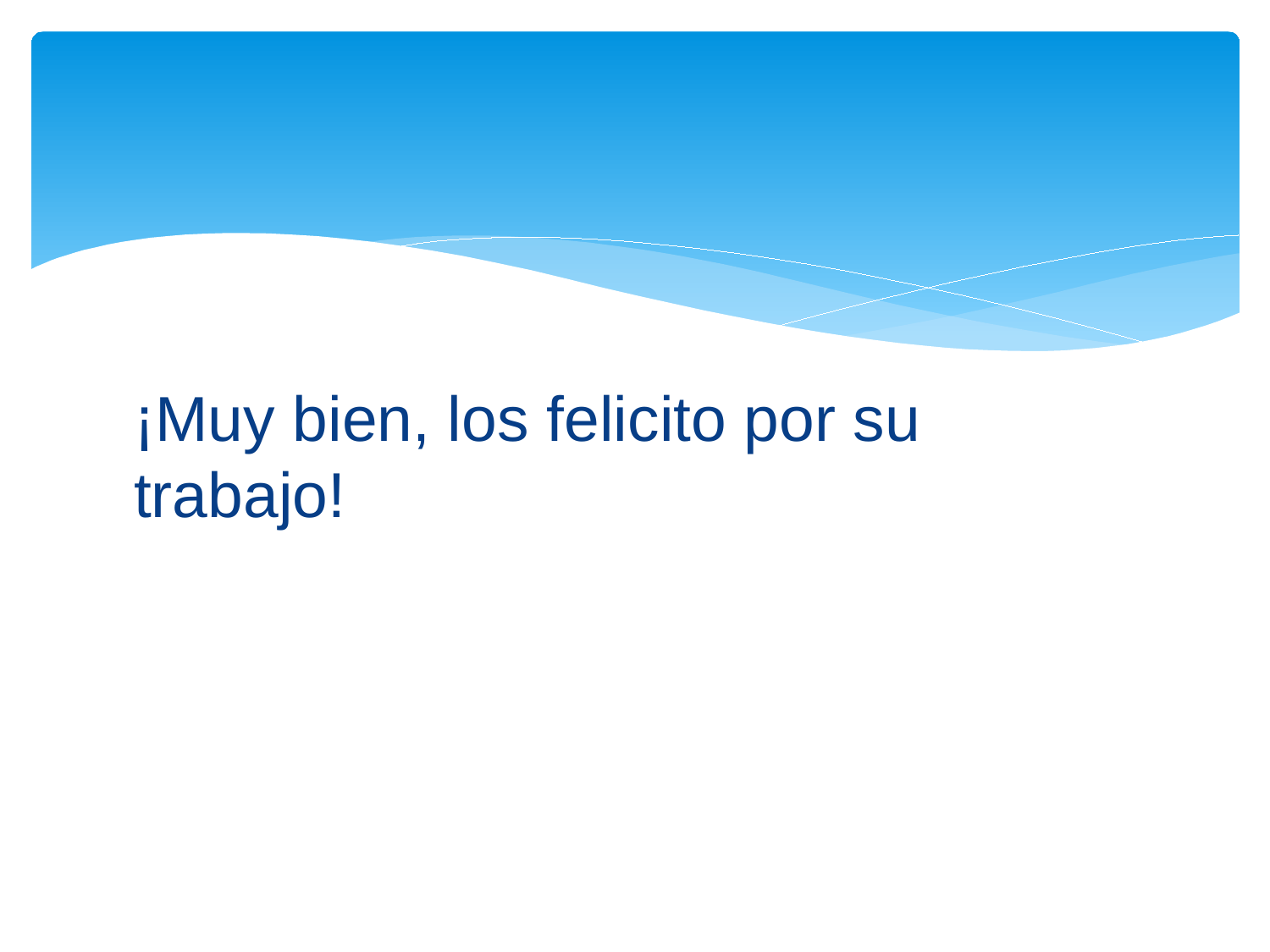

#
¡Muy bien, los felicito por su trabajo!